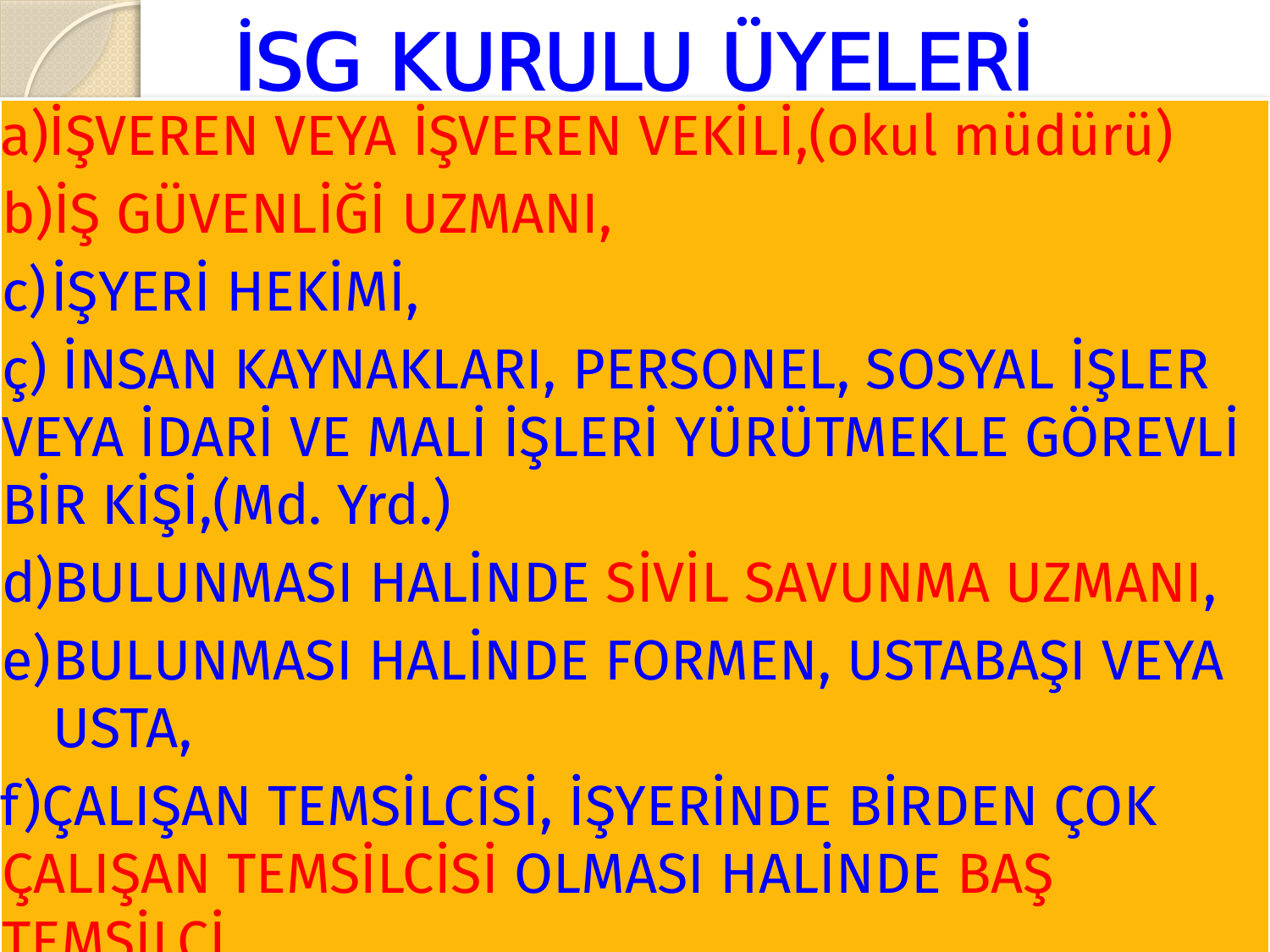

İSG KURULU ÜYELERİ

İŞVEREN VEYA İŞVEREN VEKİLİ,(okul müdürü)
İŞ GÜVENLİĞİ UZMANI,
İŞYERİ HEKİMİ,
ç) İNSAN KAYNAKLARI, PERSONEL, SOSYAL İŞLER VEYA İDARİ VE MALİ İŞLERİ YÜRÜTMEKLE GÖREVLİ BİR KİŞİ,(Md. Yrd.)
BULUNMASI HALİNDE SİVİL SAVUNMA UZMANI,
BULUNMASI HALİNDE FORMEN, USTABAŞI VEYA USTA,
ÇALIŞAN TEMSİLCİSİ, İŞYERİNDE BİRDEN ÇOK ÇALIŞAN TEMSİLCİSİ OLMASI HALİNDE BAŞ TEMSİLCİ.